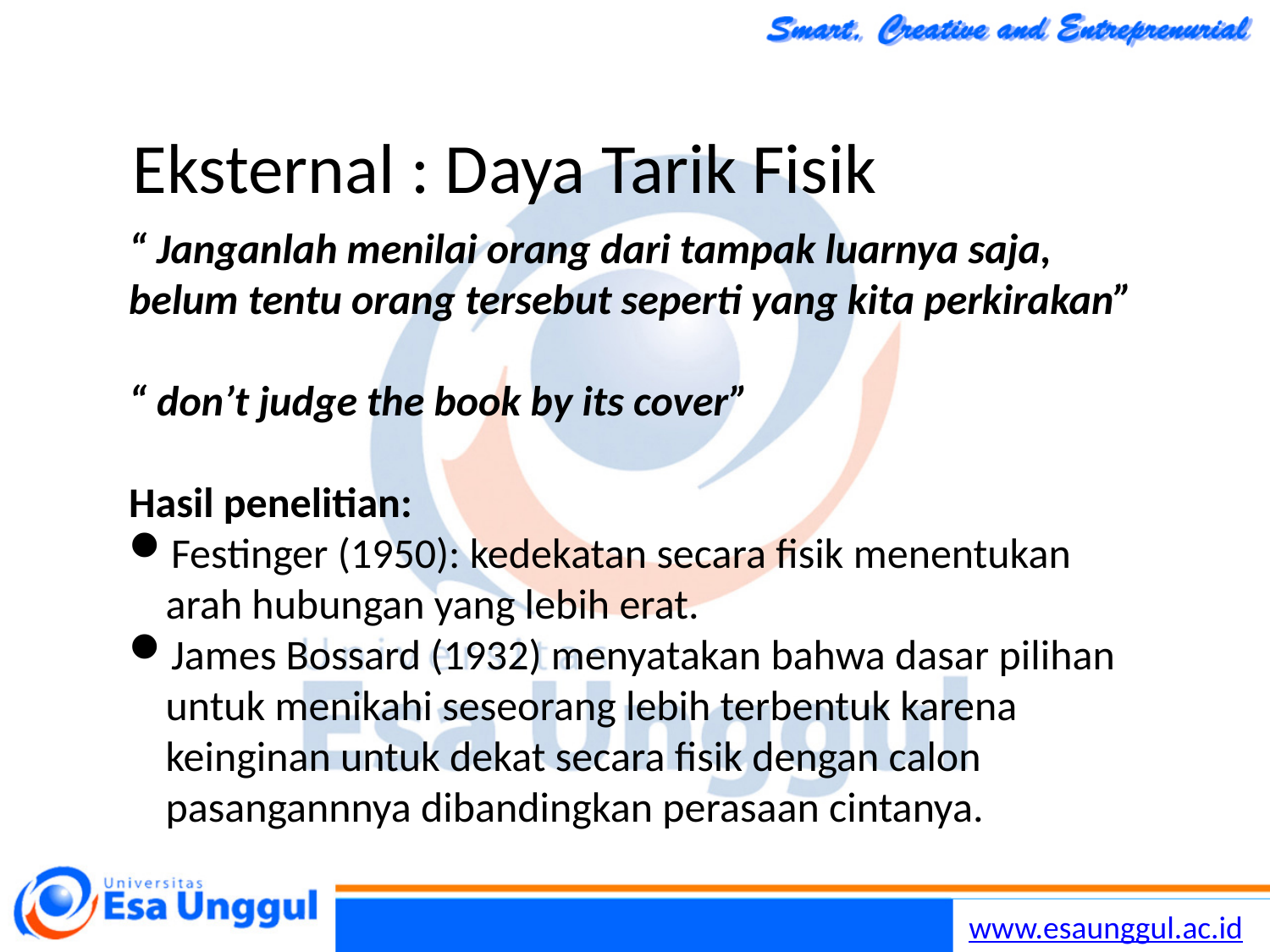

Eksternal : Daya Tarik Fisik
“ Janganlah menilai orang dari tampak luarnya saja, belum tentu orang tersebut seperti yang kita perkirakan”

“ don’t judge the book by its cover”

Hasil penelitian:
Festinger (1950): kedekatan secara fisik menentukan arah hubungan yang lebih erat.
James Bossard (1932) menyatakan bahwa dasar pilihan untuk menikahi seseorang lebih terbentuk karena keinginan untuk dekat secara fisik dengan calon pasangannnya dibandingkan perasaan cintanya.